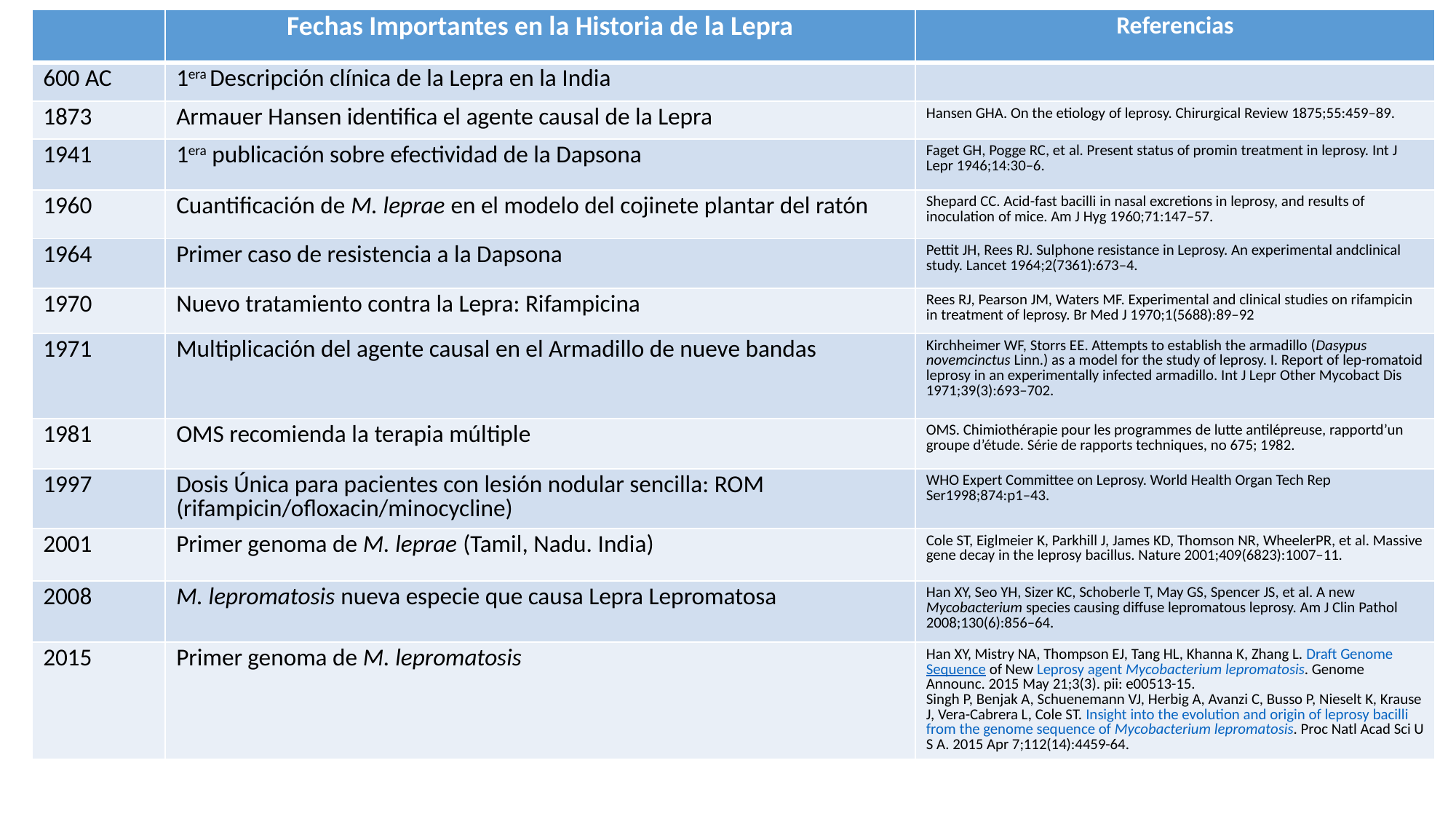

|  | Fechas Importantes en la Historia de la Lepra | Referencias |
| --- | --- | --- |
| 600 AC | 1era Descripción clínica de la Lepra en la India |  |
| 1873 | Armauer Hansen identifica el agente causal de la Lepra | Hansen GHA. On the etiology of leprosy. Chirurgical Review 1875;55:459–89. |
| 1941 | 1era publicación sobre efectividad de la Dapsona | Faget GH, Pogge RC, et al. Present status of promin treatment in leprosy. Int J Lepr 1946;14:30–6. |
| 1960 | Cuantificación de M. leprae en el modelo del cojinete plantar del ratón | Shepard CC. Acid-fast bacilli in nasal excretions in leprosy, and results of inoculation of mice. Am J Hyg 1960;71:147–57. |
| 1964 | Primer caso de resistencia a la Dapsona | Pettit JH, Rees RJ. Sulphone resistance in Leprosy. An experimental andclinical study. Lancet 1964;2(7361):673–4. |
| 1970 | Nuevo tratamiento contra la Lepra: Rifampicina | Rees RJ, Pearson JM, Waters MF. Experimental and clinical studies on rifampicin in treatment of leprosy. Br Med J 1970;1(5688):89–92 |
| 1971 | Multiplicación del agente causal en el Armadillo de nueve bandas | Kirchheimer WF, Storrs EE. Attempts to establish the armadillo (Dasypus novemcinctus Linn.) as a model for the study of leprosy. I. Report of lep-romatoid leprosy in an experimentally infected armadillo. Int J Lepr Other Mycobact Dis 1971;39(3):693–702. |
| 1981 | OMS recomienda la terapia múltiple | OMS. Chimiothérapie pour les programmes de lutte antilépreuse, rapportd’un groupe d’étude. Série de rapports techniques, no 675; 1982. |
| 1997 | Dosis Única para pacientes con lesión nodular sencilla: ROM (rifampicin/ofloxacin/minocycline) | WHO Expert Committee on Leprosy. World Health Organ Tech Rep Ser1998;874:p1–43. |
| 2001 | Primer genoma de M. leprae (Tamil, Nadu. India) | Cole ST, Eiglmeier K, Parkhill J, James KD, Thomson NR, WheelerPR, et al. Massive gene decay in the leprosy bacillus. Nature 2001;409(6823):1007–11. |
| 2008 | M. lepromatosis nueva especie que causa Lepra Lepromatosa | Han XY, Seo YH, Sizer KC, Schoberle T, May GS, Spencer JS, et al. A new Mycobacterium species causing diffuse lepromatous leprosy. Am J Clin Pathol 2008;130(6):856–64. |
| 2015 | Primer genoma de M. lepromatosis | Han XY, Mistry NA, Thompson EJ, Tang HL, Khanna K, Zhang L. Draft Genome Sequence of New Leprosy agent Mycobacterium lepromatosis. Genome Announc. 2015 May 21;3(3). pii: e00513-15. Singh P, Benjak A, Schuenemann VJ, Herbig A, Avanzi C, Busso P, Nieselt K, Krause J, Vera-Cabrera L, Cole ST. Insight into the evolution and origin of leprosy bacilli from the genome sequence of Mycobacterium lepromatosis. Proc Natl Acad Sci U S A. 2015 Apr 7;112(14):4459-64. |